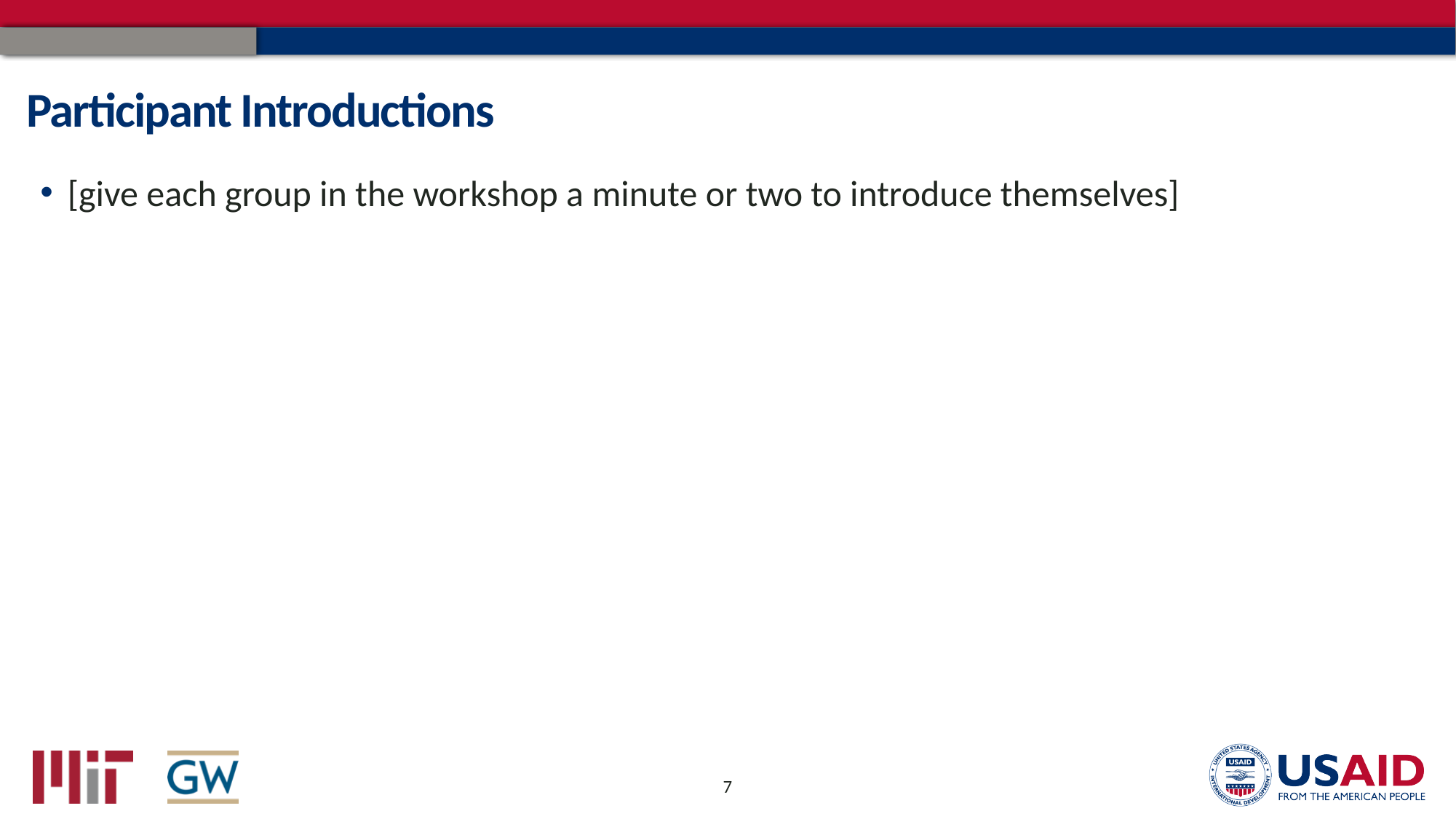

# Participant Introductions
[give each group in the workshop a minute or two to introduce themselves]
7